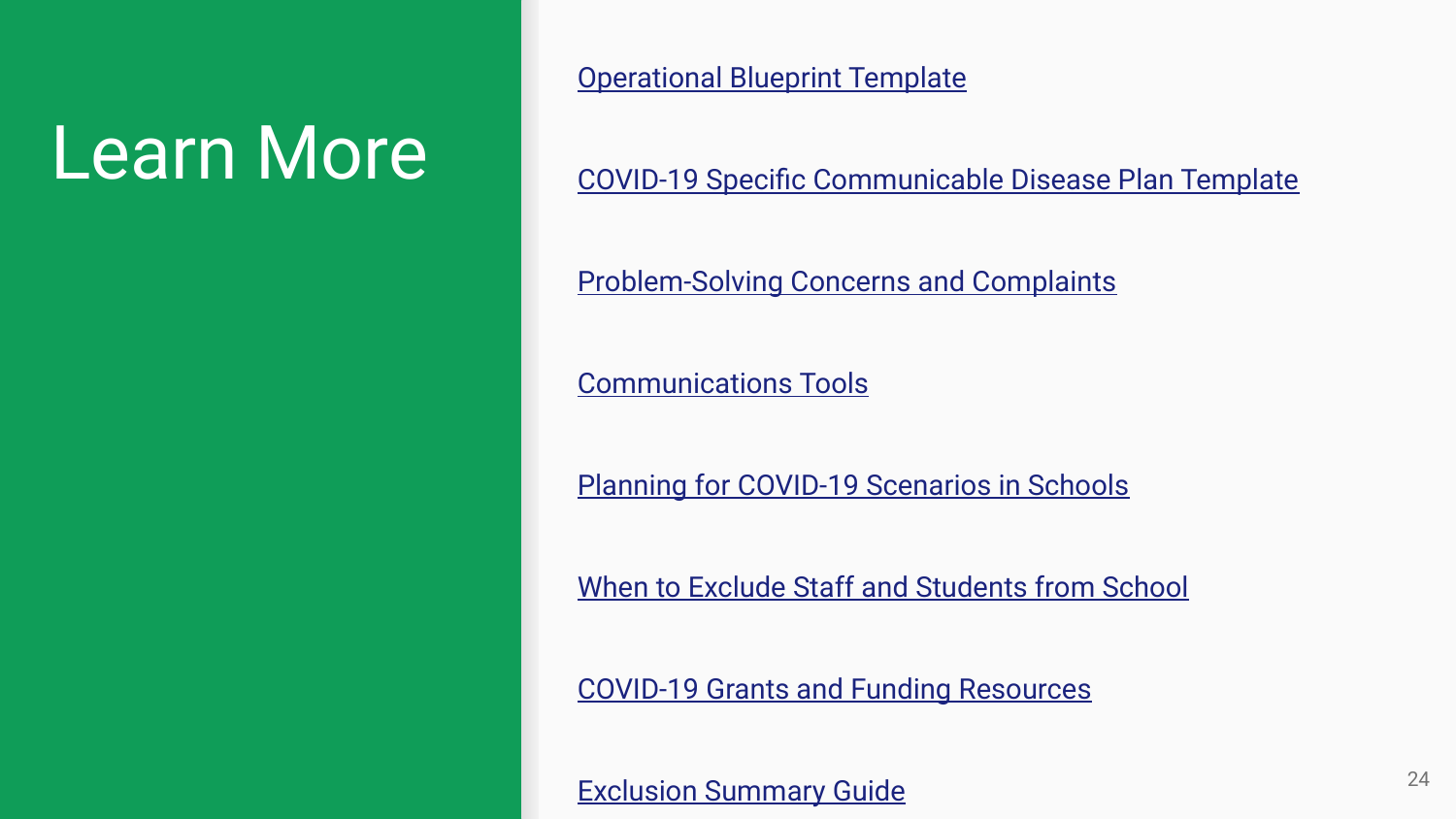

Operational Blueprint Template

COVID-19 Specific Communicable Disease Plan Template

Problem-Solving Concerns and Complaints

Communications Tools

Planning for COVID-19 Scenarios in Schools

When to Exclude Staff and Students from School

COVID-19 Grants and Funding Resources

Exclusion Summary Guide

# Learn More
24